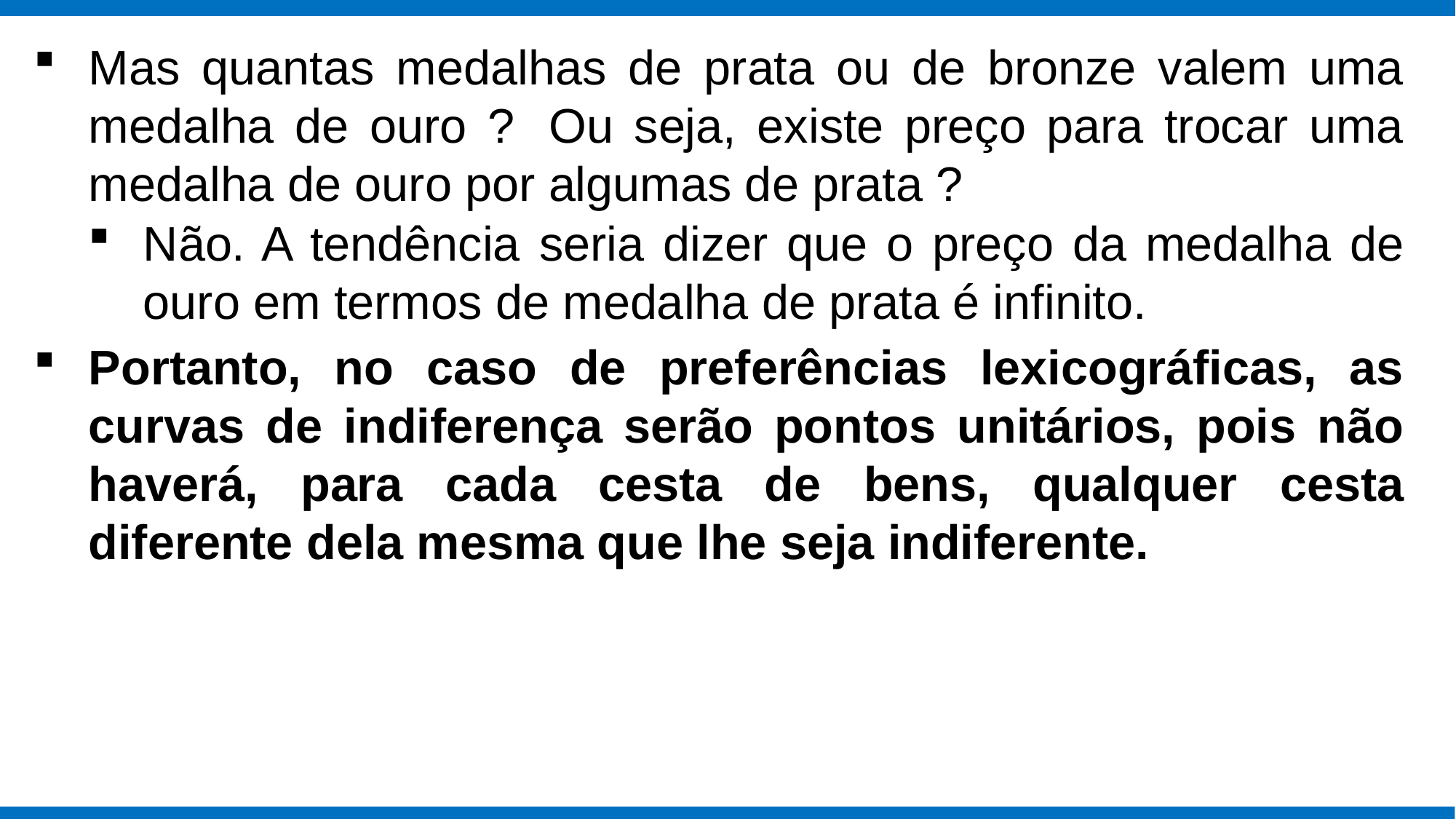

Mas quantas medalhas de prata ou de bronze valem uma medalha de ouro ?  Ou seja, existe preço para trocar uma medalha de ouro por algumas de prata ?

Não. A tendência seria dizer que o preço da medalha de ouro em termos de medalha de prata é infinito.

Portanto, no caso de preferências lexicográficas, as curvas de indiferença serão pontos unitários, pois não haverá, para cada cesta de bens, qualquer cesta diferente dela mesma que lhe seja indiferente.